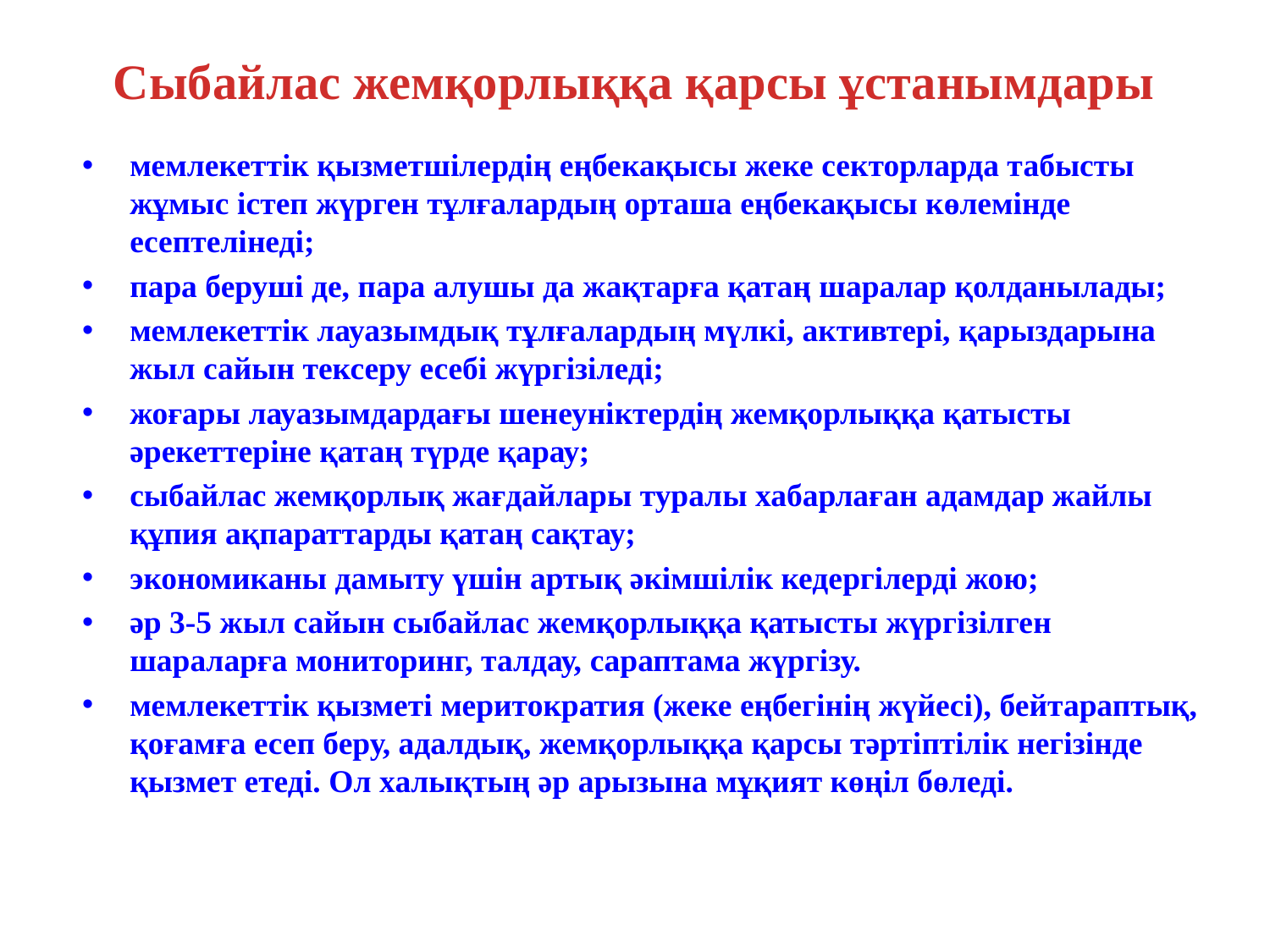

# Сыбайлас жемқорлыққа қарсы ұстанымдары
мемлекеттік қызметшілердің еңбекақысы жеке секторларда табысты жұмыс істеп жүрген тұлғалардың орташа еңбекақысы көлемінде есептелінеді;
пара беруші де, пара алушы да жақтарға қатаң шаралар қолданылады;
мемлекеттік лауазымдық тұлғалардың мүлкі, активтері, қарыздарына  жыл сайын тексеру есебі жүргізіледі;
жоғары лауазымдардағы шенеуніктердің жемқорлыққа қатысты әрекеттеріне қатаң түрде қарау;
сыбайлас жемқорлық жағдайлары туралы хабарлаған адамдар жайлы құпия ақпараттарды қатаң сақтау;
экономиканы дамыту үшін артық әкімшілік кедергілерді жою;
әр 3-5 жыл сайын сыбайлас жемқорлыққа қатысты жүргізілген шараларға мониторинг, талдау, сараптама жүргізу.
мемлекеттік қызметі меритократия (жеке еңбегінің жүйесі), бейтараптық, қоғамға есеп беру, адалдық, жемқорлыққа қарсы тәртіптілік негізінде қызмет етеді. Ол халықтың әр арызына мұқият көңіл бөледі.